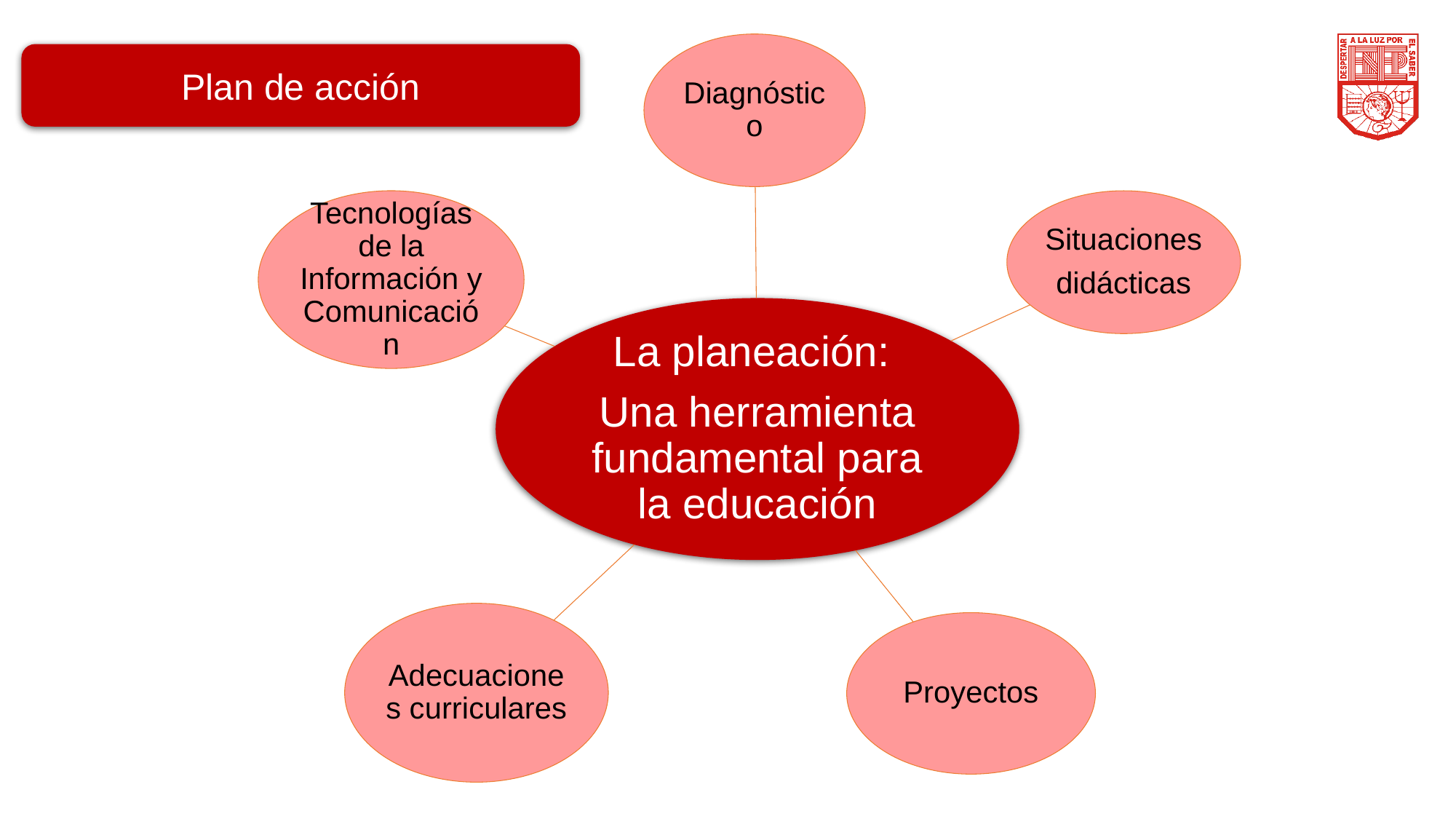

La planeación:
Una herramienta fundamental para la educación

Diagnóstico

Situaciones
didácticas

Proyectos

Adecuaciones curriculares

Tecnologías de la Información y Comunicación
Plan de acción